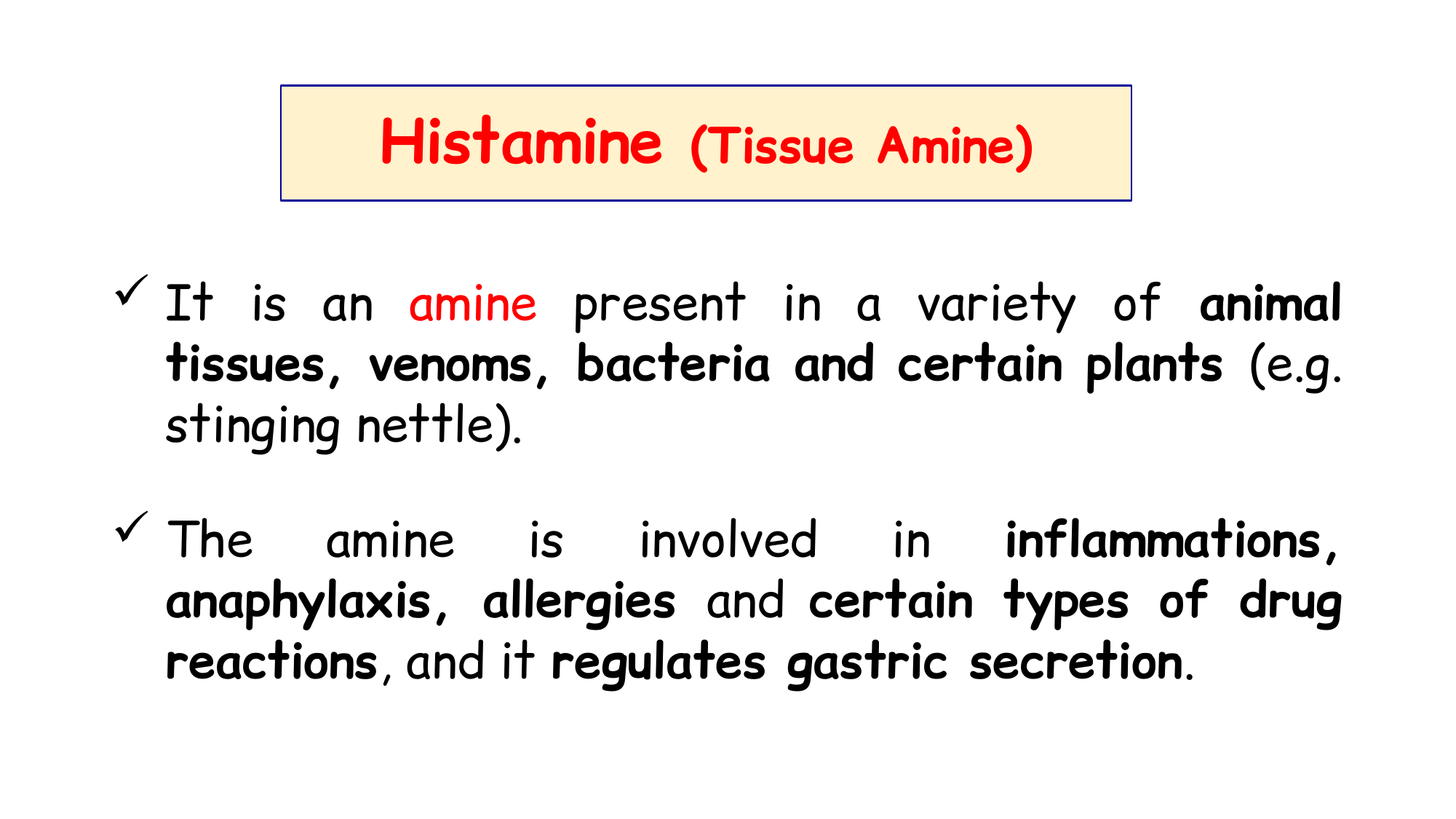

# Histamine (Tissue Amine)
It is an amine present in a variety of animal tissues, venoms, bacteria and certain plants (e.g. stinging nettle).
The amine is involved in inflammations, anaphylaxis, allergies and certain types of drug reactions, and it regulates gastric secretion.